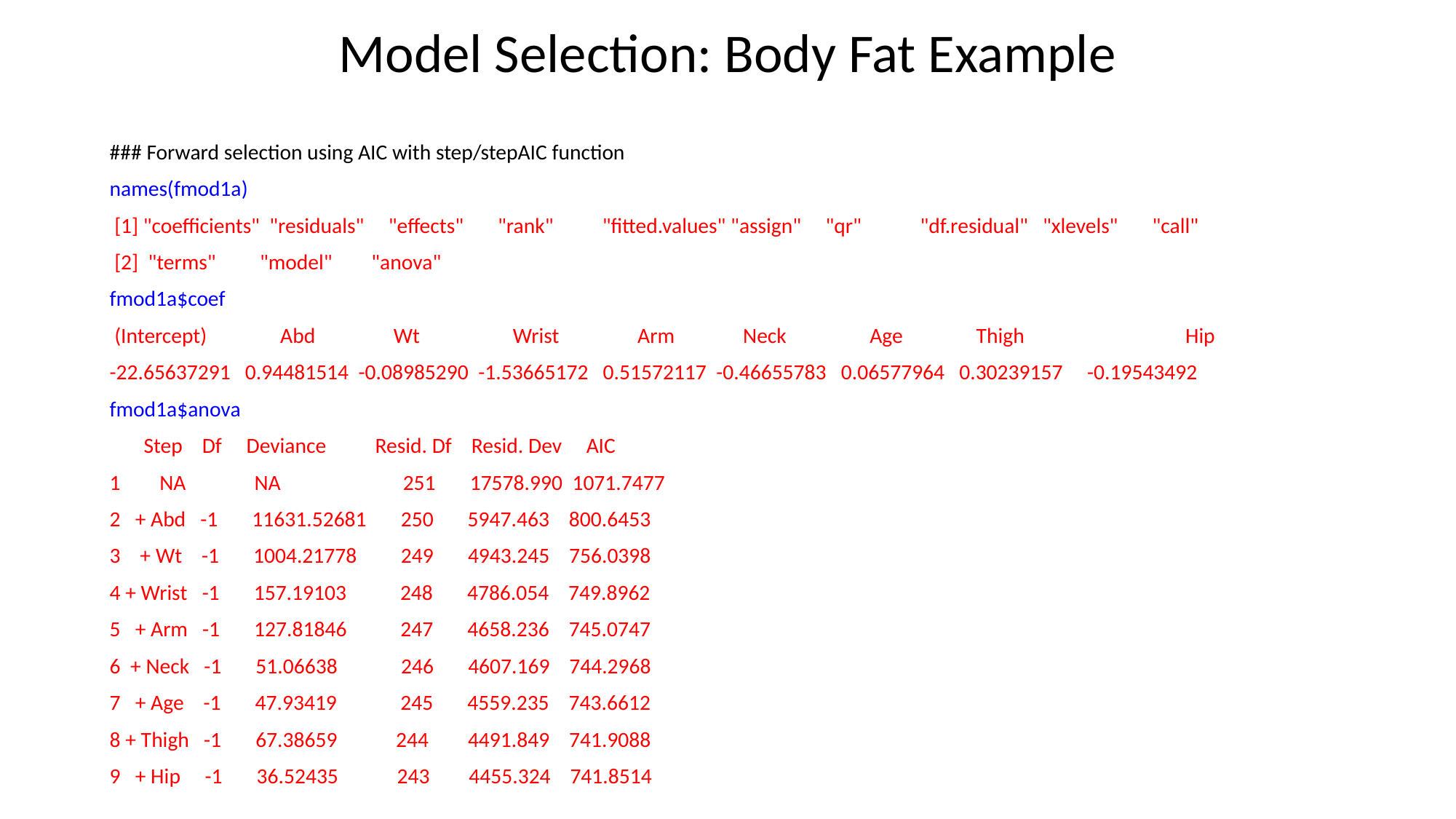

# Model Selection: Body Fat Example
### Forward selection using AIC with step/stepAIC function
names(fmod1a)
 [1] "coefficients"  "residuals"     "effects"       "rank"          "fitted.values" "assign"     "qr"            "df.residual"   "xlevels"       "call"
 [2]  "terms"         "model"        "anova"
fmod1a$coef
 (Intercept)               Abd                Wt                   Wrist                Arm              Neck                 Age               Thigh 	                Hip
-22.65637291   0.94481514  -0.08985290  -1.53665172   0.51572117  -0.46655783   0.06577964   0.30239157     -0.19543492
fmod1a$anova
       Step    Df     Deviance          Resid. Df    Resid. Dev     AIC
1        NA              NA                         251       17578.990  1071.7477
2   + Abd   -1       11631.52681       250       5947.463    800.6453
3    + Wt    -1       1004.21778         249       4943.245    756.0398
4 + Wrist   -1       157.19103           248       4786.054    749.8962
5   + Arm   -1       127.81846           247       4658.236    745.0747
6  + Neck   -1       51.06638             246       4607.169    744.2968
7   + Age    -1       47.93419             245       4559.235    743.6612
8 + Thigh   -1       67.38659            244        4491.849    741.9088
9   + Hip     -1       36.52435            243        4455.324    741.8514